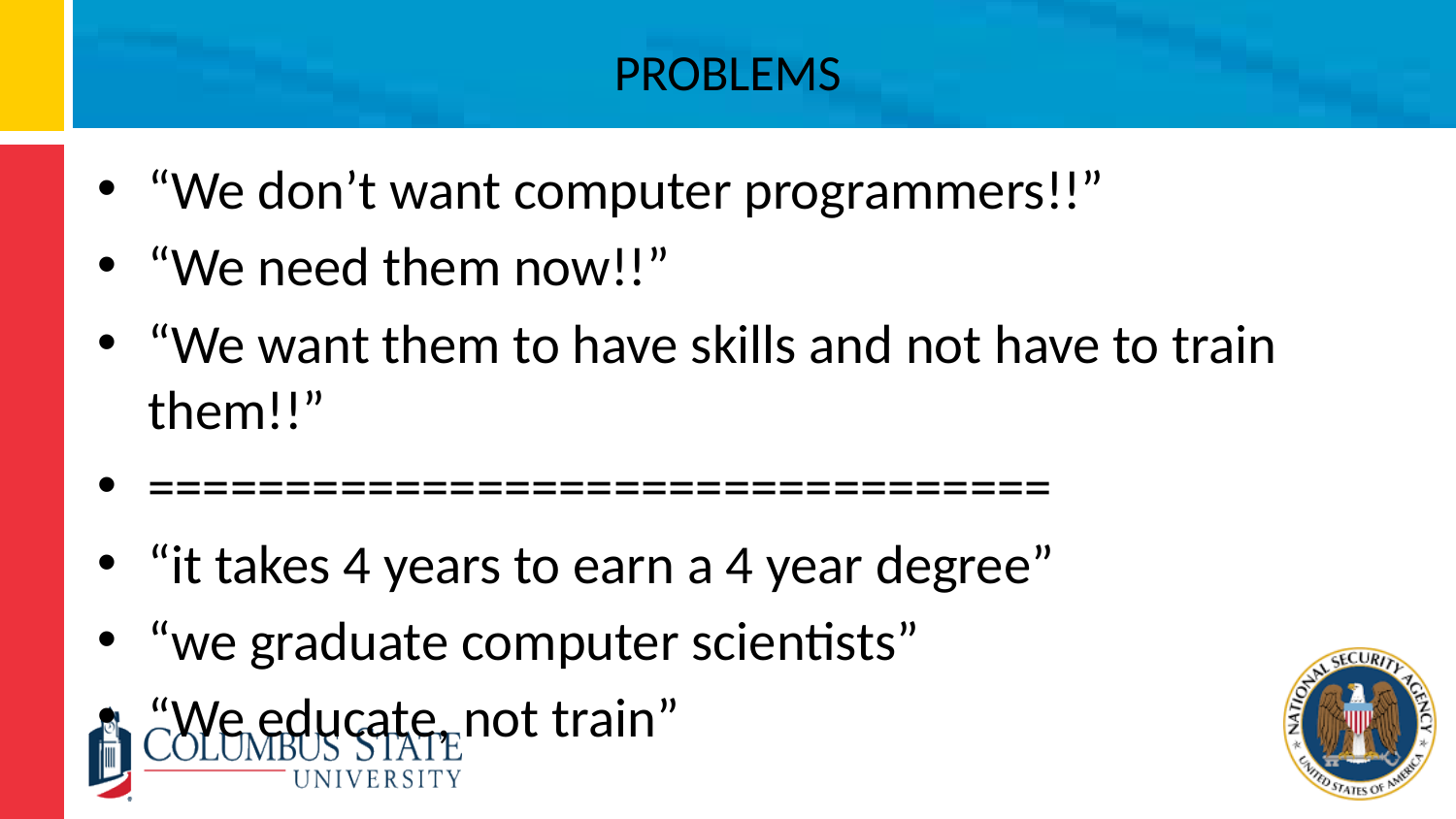

# PROBLEMS
“We don’t want computer programmers!!”
“We need them now!!”
“We want them to have skills and not have to train them!!”
=================================
“it takes 4 years to earn a 4 year degree”
“we graduate computer scientists”
“We educate, not train”